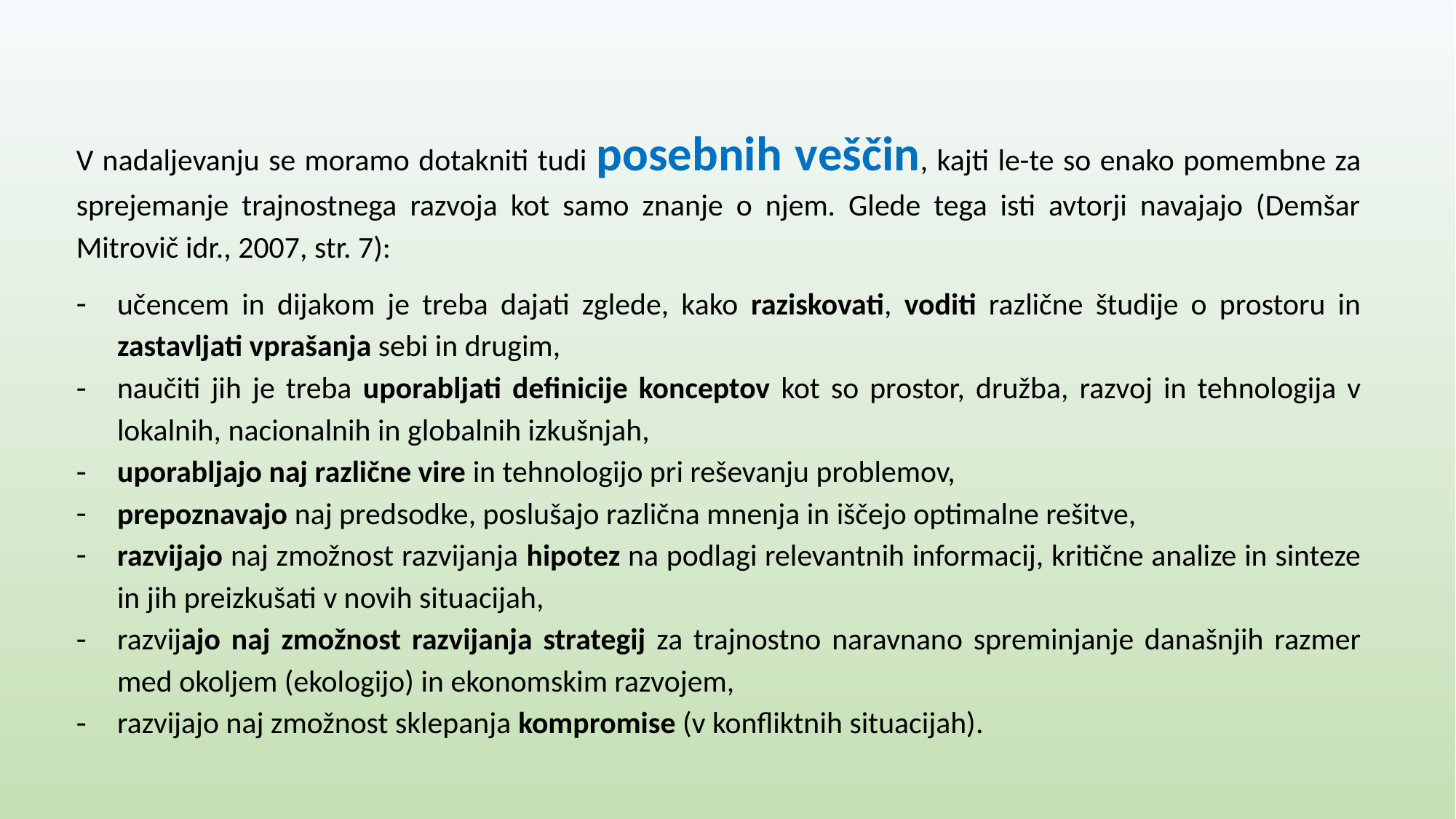

V nadaljevanju se moramo dotakniti tudi posebnih veščin, kajti le-te so enako pomembne za sprejemanje trajnostnega razvoja kot samo znanje o njem. Glede tega isti avtorji navajajo (Demšar Mitrovič idr., 2007, str. 7):
učencem in dijakom je treba dajati zglede, kako raziskovati, voditi različne študije o prostoru in zastavljati vprašanja sebi in drugim,
naučiti jih je treba uporabljati definicije konceptov kot so prostor, družba, razvoj in tehnologija v lokalnih, nacionalnih in globalnih izkušnjah,
uporabljajo naj različne vire in tehnologijo pri reševanju problemov,
prepoznavajo naj predsodke, poslušajo različna mnenja in iščejo optimalne rešitve,
razvijajo naj zmožnost razvijanja hipotez na podlagi relevantnih informacij, kritične analize in sinteze in jih preizkušati v novih situacijah,
razvijajo naj zmožnost razvijanja strategij za trajnostno naravnano spreminjanje današnjih razmer med okoljem (ekologijo) in ekonomskim razvojem,
razvijajo naj zmožnost sklepanja kompromise (v konfliktnih situacijah).